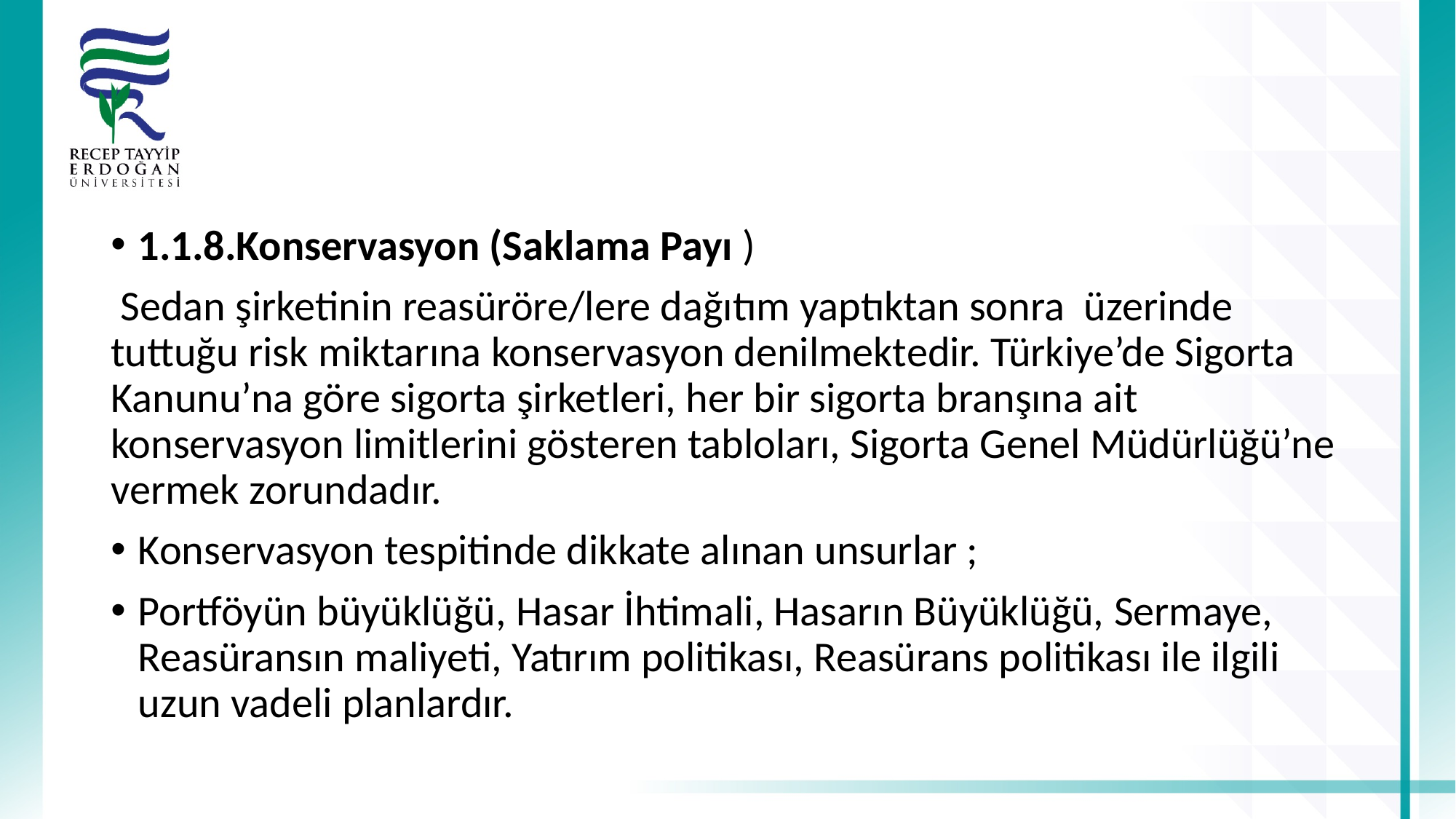

#
1.1.8.Konservasyon (Saklama Payı )
 Sedan şirketinin reasüröre/lere dağıtım yaptıktan sonra  üzerinde tuttuğu risk miktarına konservasyon denilmektedir. Türkiye’de Sigorta Kanunu’na göre sigorta şirketleri, her bir sigorta branşına ait konservasyon limitlerini gösteren tabloları, Sigorta Genel Müdürlüğü’ne vermek zorundadır.
Konservasyon tespitinde dikkate alınan unsurlar ;
Portföyün büyüklüğü, Hasar İhtimali, Hasarın Büyüklüğü, Sermaye, Reasüransın maliyeti, Yatırım politikası, Reasürans politikası ile ilgili uzun vadeli planlardır.